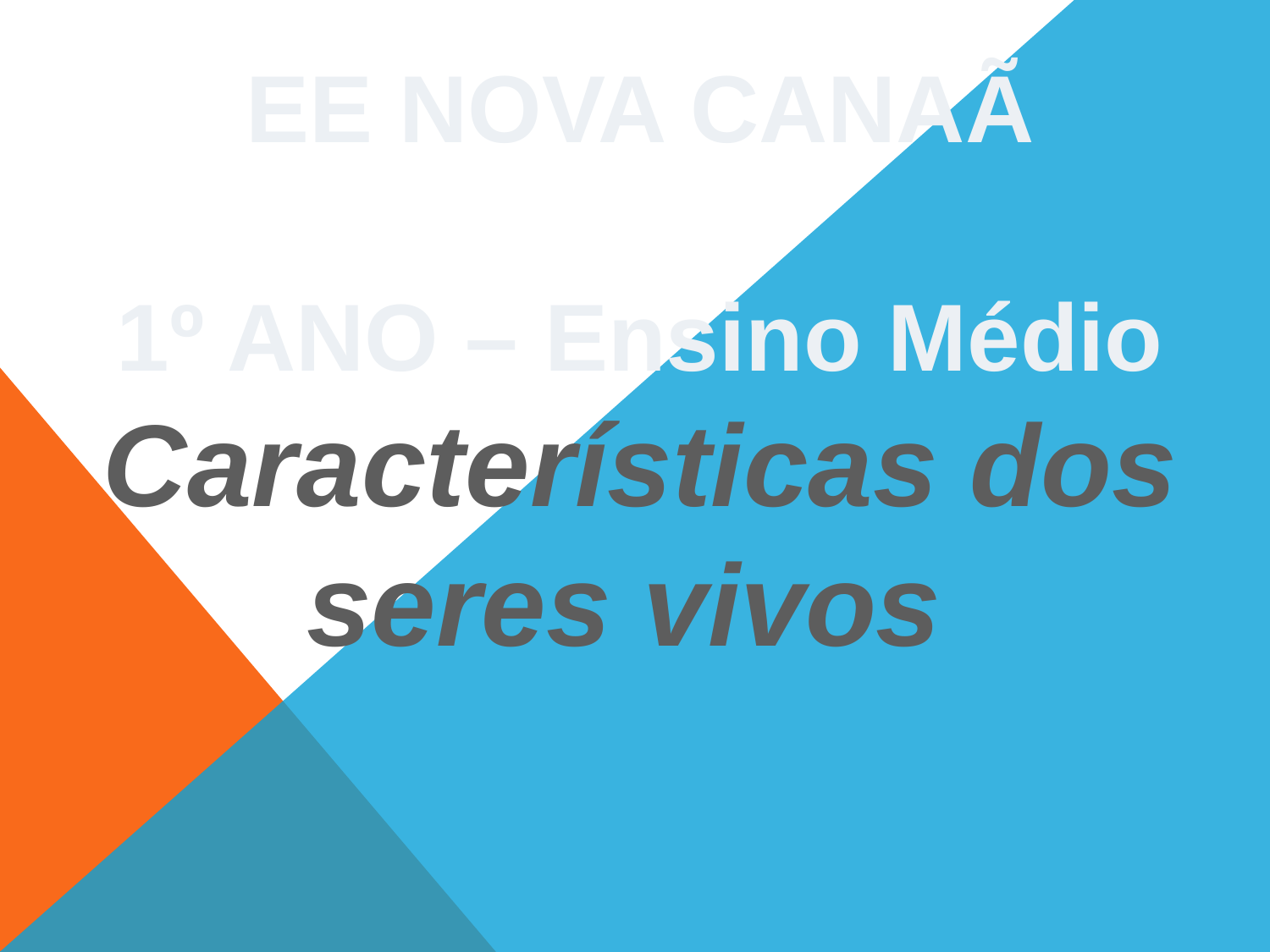

EE NOVA CANAÃ

1º ANO – Ensino Médio
Características dos seres vivos